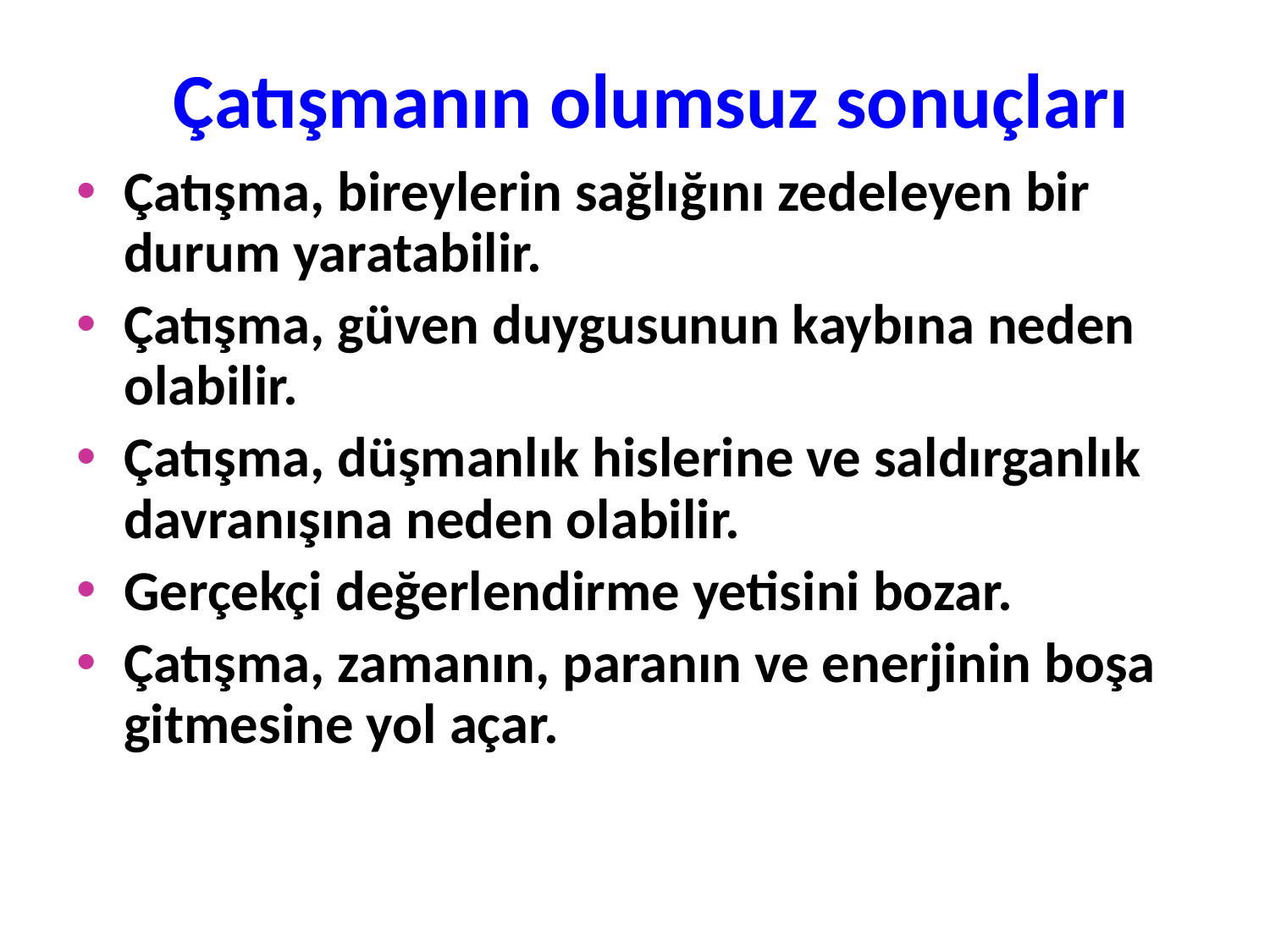

# Çatışmanın olumsuz sonuçları
Çatışma, bireylerin sağlığını zedeleyen bir durum yaratabilir.
Çatışma, güven duygusunun kaybına neden olabilir.
Çatışma, düşmanlık hislerine ve saldırganlık davranışına neden olabilir.
Gerçekçi değerlendirme yetisini bozar.
Çatışma, zamanın, paranın ve enerjinin boşa gitmesine yol açar.